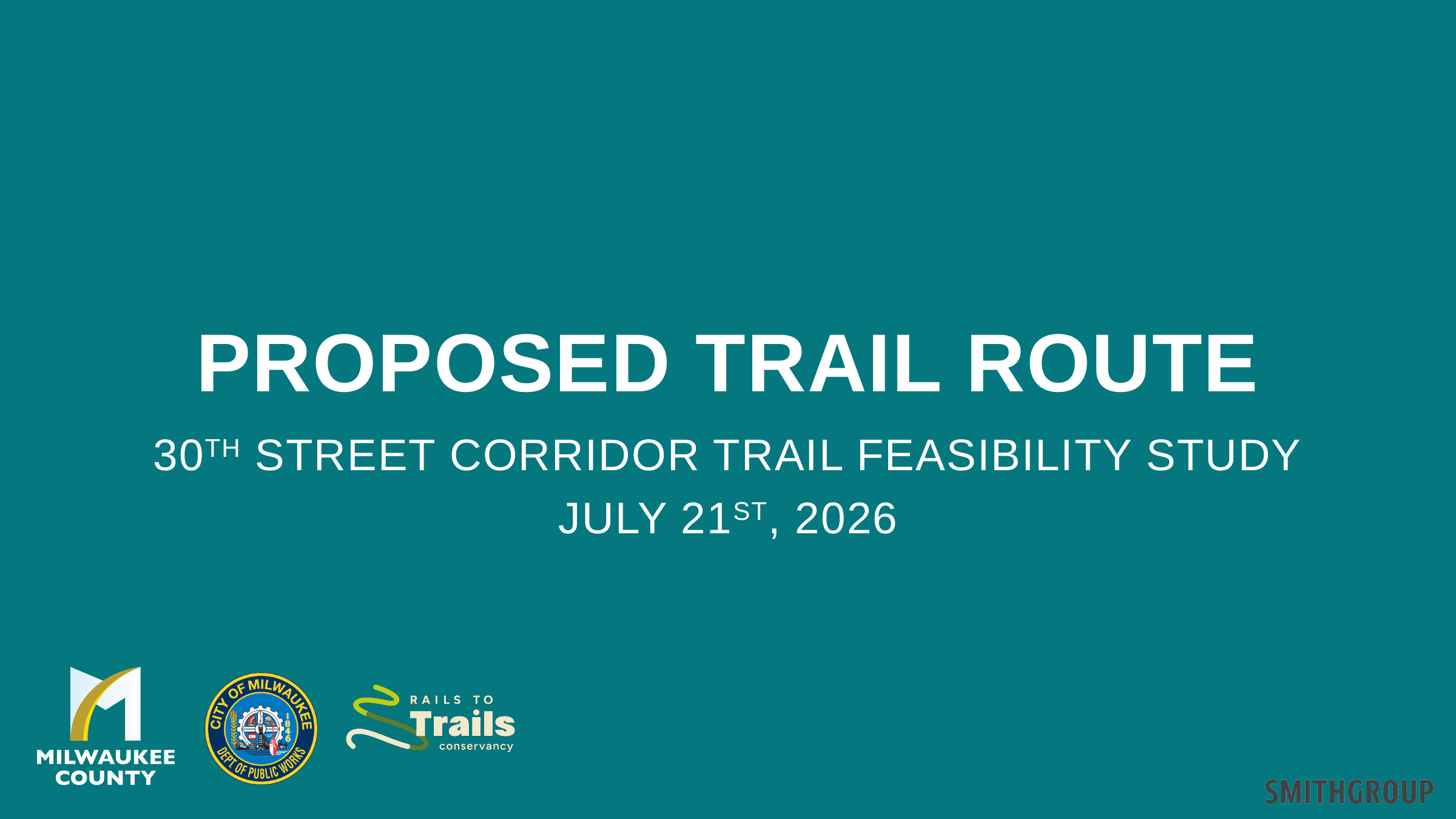

# PrOPOSED TRAIL ROUTE
30th street corridor trail feasibility study
JULY 21st, 2026